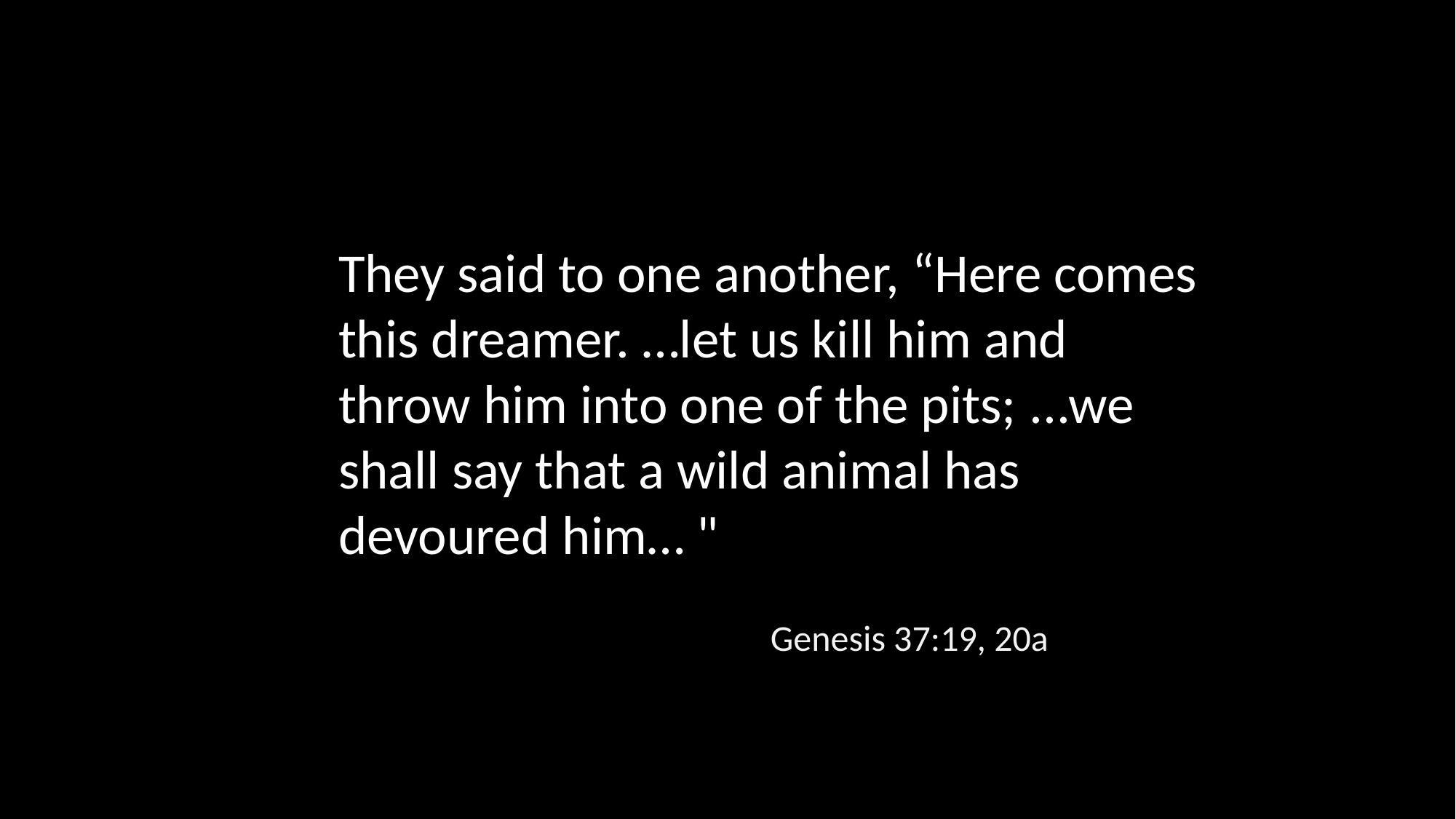

They said to one another, “Here comes this dreamer. …let us kill him and throw him into one of the pits; ...we shall say that a wild animal has devoured him… "
Genesis 37:19, 20a